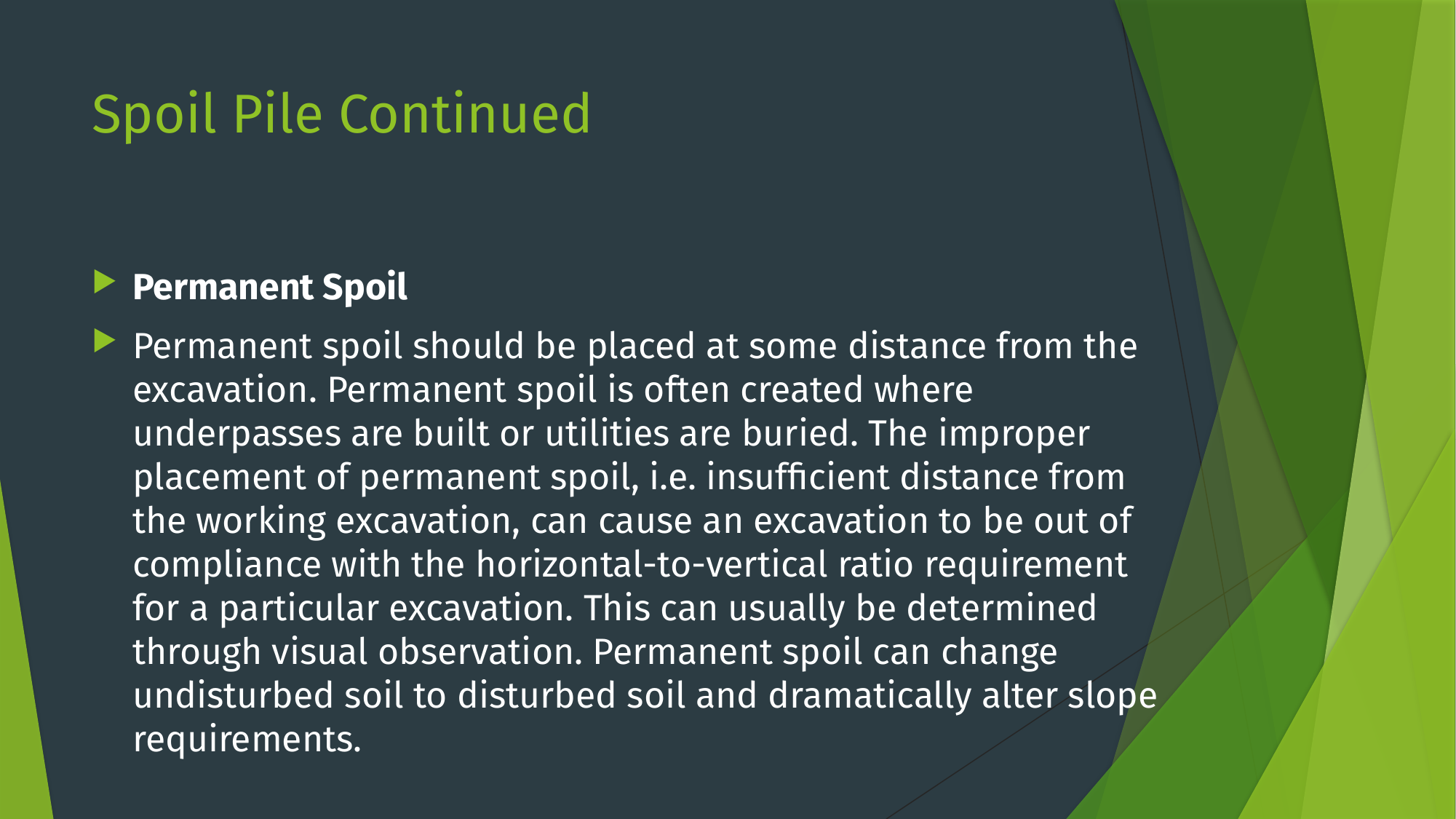

# Spoil Pile Continued
Permanent Spoil
Permanent spoil should be placed at some distance from the excavation. Permanent spoil is often created where underpasses are built or utilities are buried. The improper placement of permanent spoil, i.e. insufficient distance from the working excavation, can cause an excavation to be out of compliance with the horizontal-to-vertical ratio requirement for a particular excavation. This can usually be determined through visual observation. Permanent spoil can change undisturbed soil to disturbed soil and dramatically alter slope requirements.